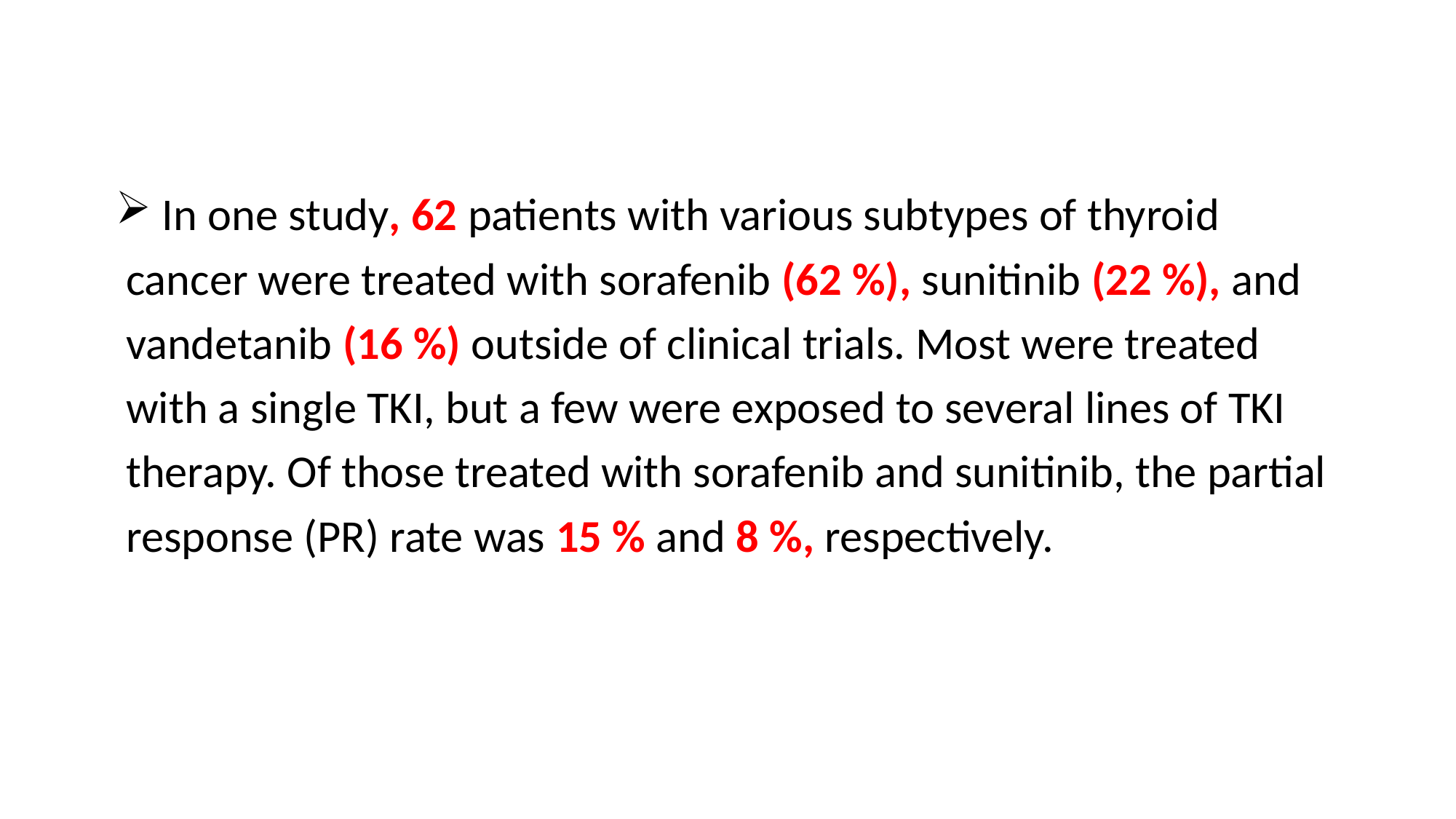

In one study, 62 patients with various subtypes of thyroid
 cancer were treated with sorafenib (62 %), sunitinib (22 %), and
 vandetanib (16 %) outside of clinical trials. Most were treated
 with a single TKI, but a few were exposed to several lines of TKI
 therapy. Of those treated with sorafenib and sunitinib, the partial
 response (PR) rate was 15 % and 8 %, respectively.